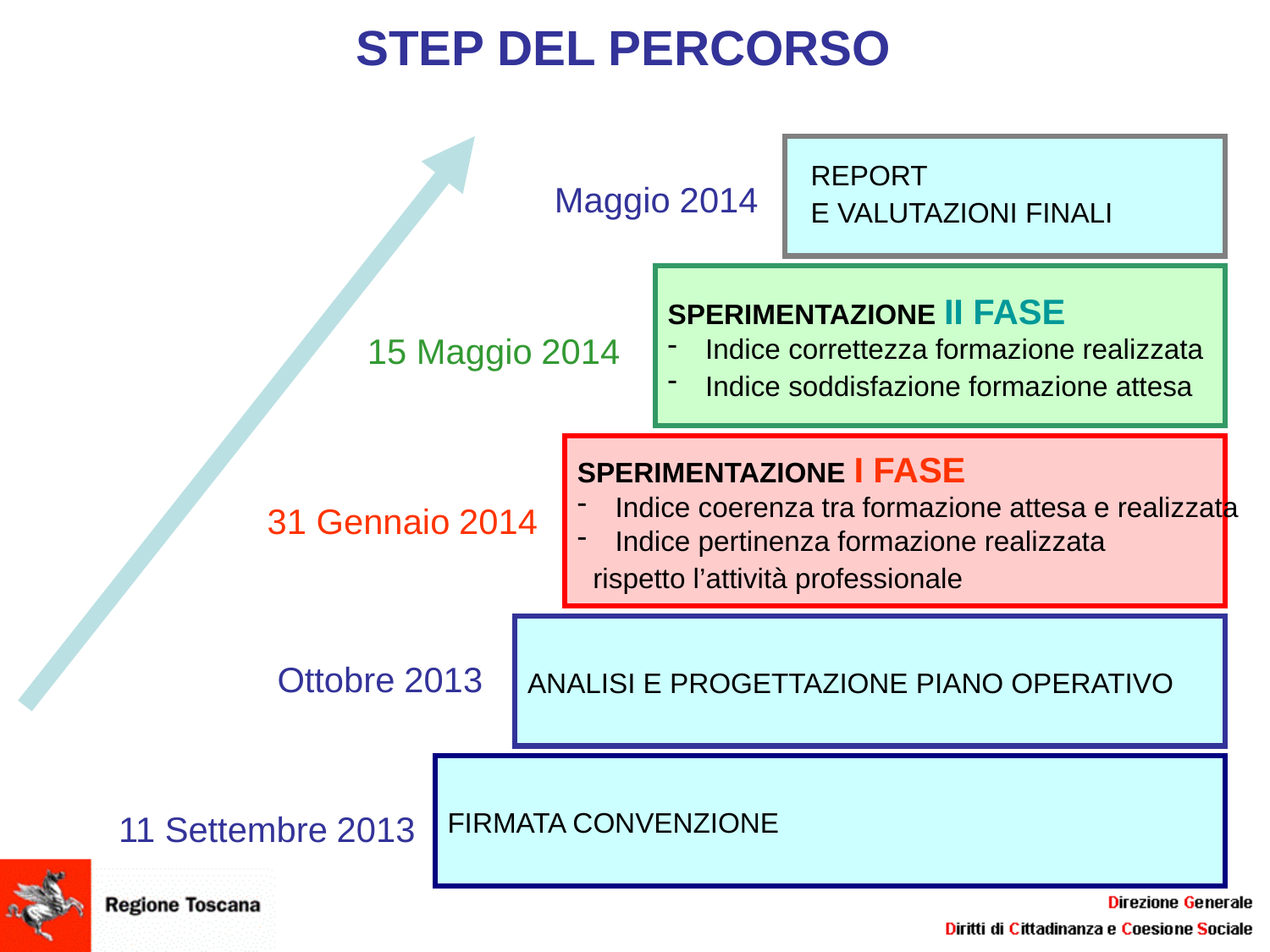

# STEP DEL PERCORSO

REPORT
E VALUTAZIONI FINALI
Maggio 2014
SPERIMENTAZIONE II FASE
 Indice correttezza formazione realizzata
 Indice soddisfazione formazione attesa
15 Maggio 2014
SPERIMENTAZIONE I FASE
 Indice coerenza tra formazione attesa e realizzata
 Indice pertinenza formazione realizzata
  rispetto l’attività professionale
31 Gennaio 2014
ANALISI E PROGETTAZIONE PIANO OPERATIVO
Ottobre 2013
FIRMATA CONVENZIONE
11 Settembre 2013